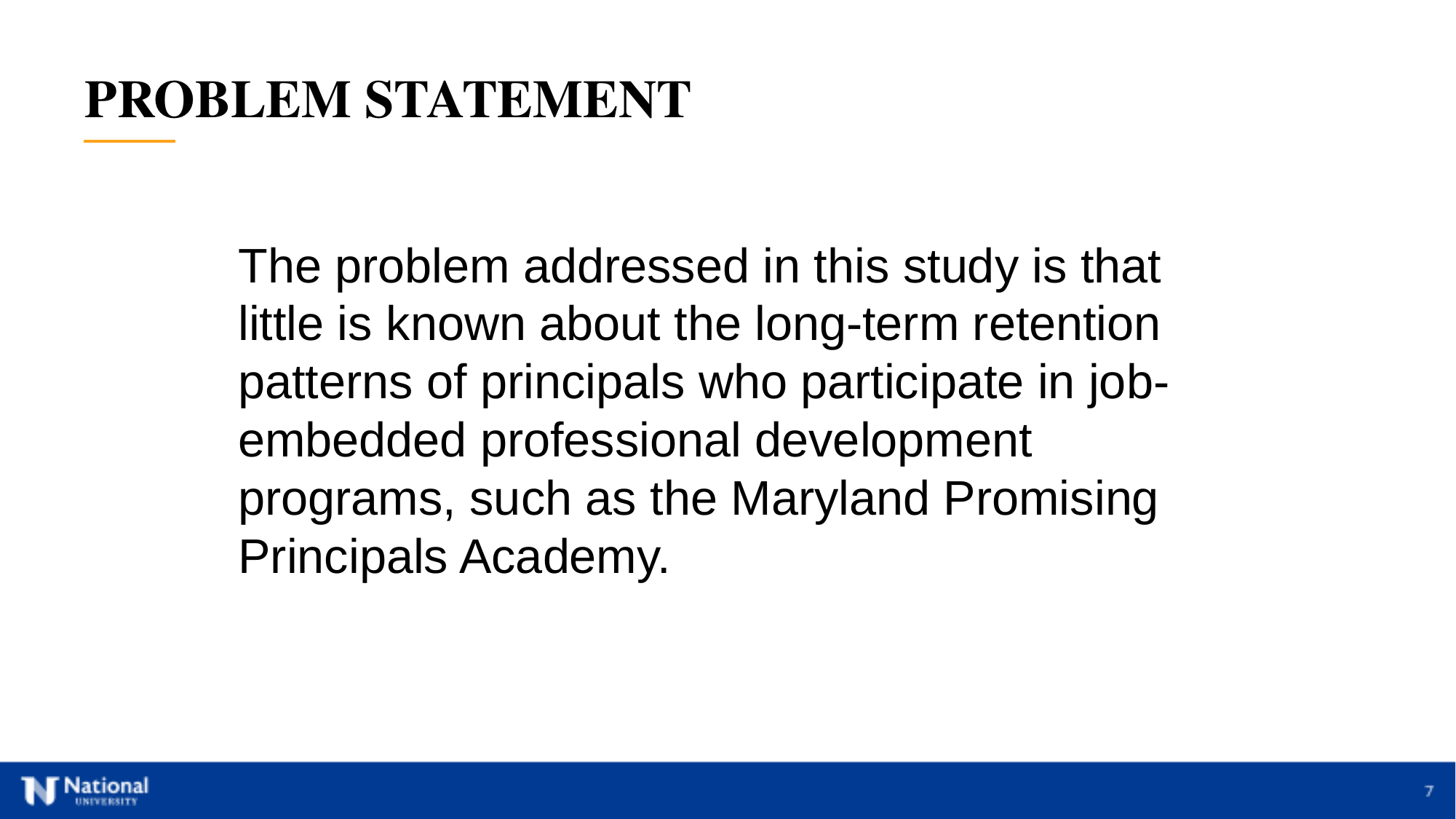

PROBLEM STATEMENT
The problem addressed in this study is that little is known about the long-term retention patterns of principals who participate in job-embedded professional development programs, such as the Maryland Promising Principals Academy.